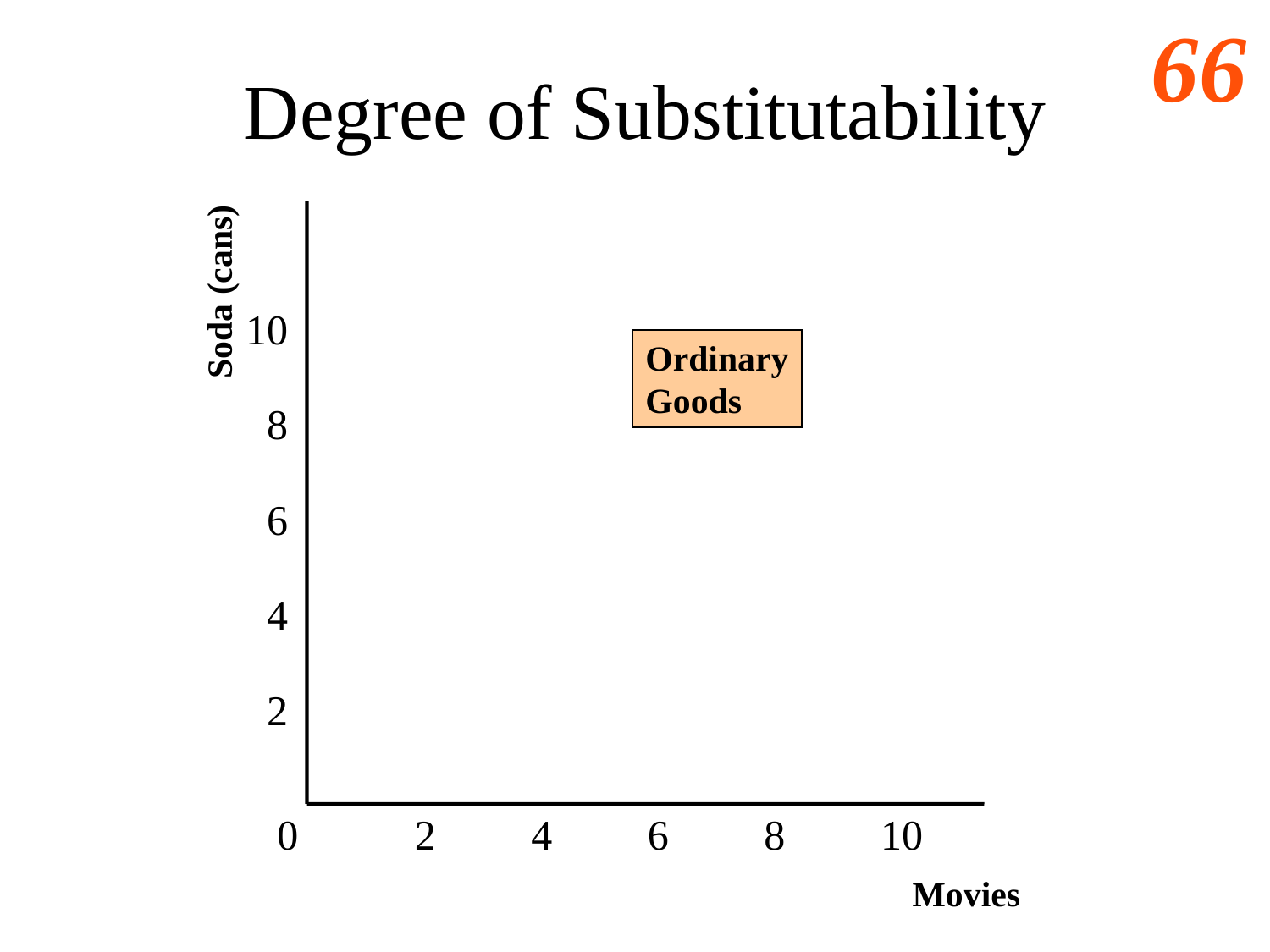

# Degree of Substitutability

Soda (cans)
10
Ordinary
Goods
8
6
4
2
0           2         4         6         8         10

Movies